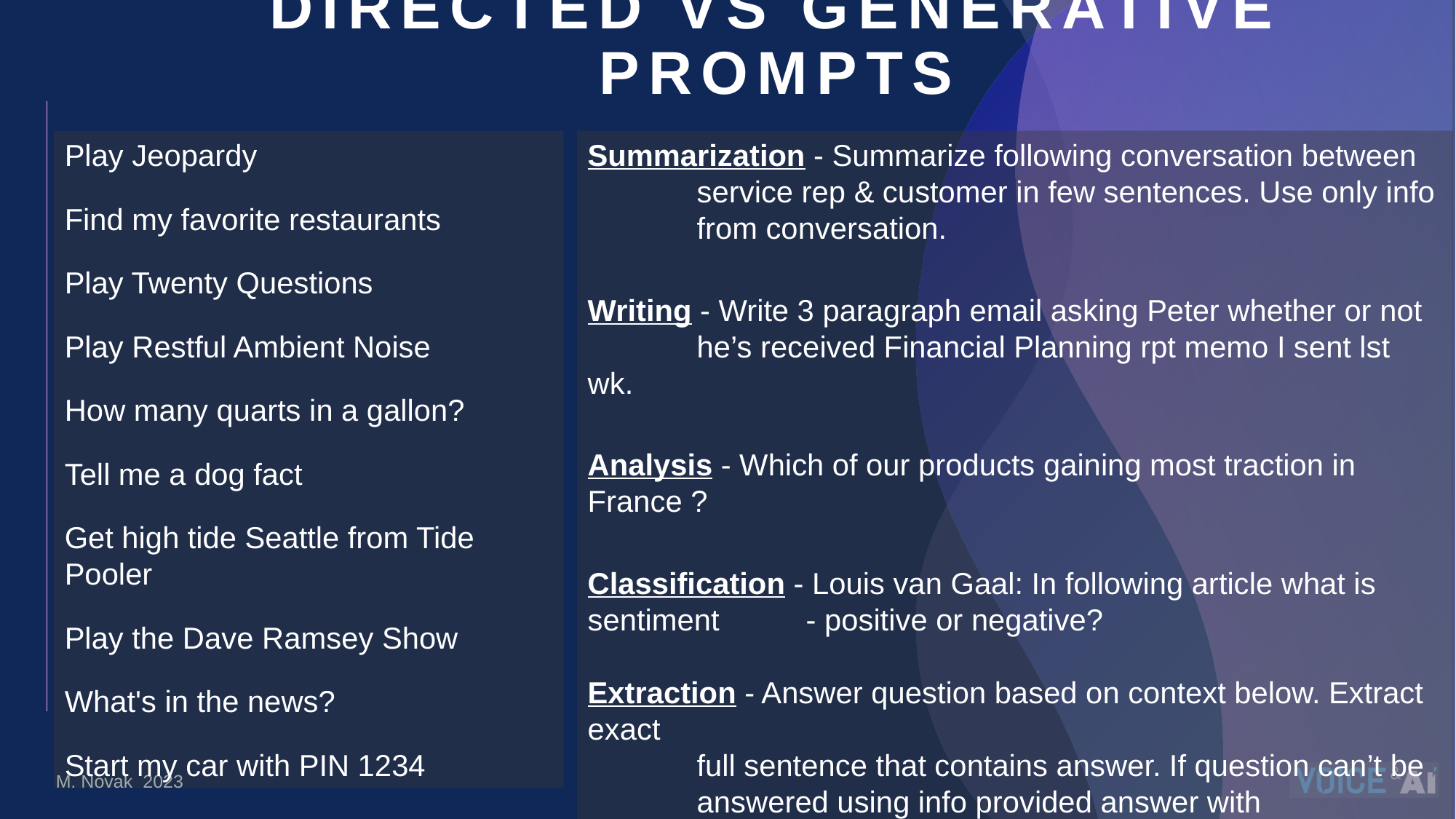

Directed vs Generative Prompts
Play Jeopardy
Find my favorite restaurants
Play Twenty Questions
Play Restful Ambient Noise
How many quarts in a gallon?
Tell me a dog fact
Get high tide Seattle from Tide Pooler
Play the Dave Ramsey Show
What's in the news?
Start my car with PIN 1234
Summarization - Summarize following conversation between 	service rep & customer in few sentences. Use only info 	from conversation.
Writing - Write 3 paragraph email asking Peter whether or not 	he’s received Financial Planning rpt memo I sent lst wk.
Analysis - Which of our products gaining most traction in France ?
Classification - Louis van Gaal: In following article what is sentiment 	- positive or negative?
Extraction - Answer question based on context below. Extract exact
	full sentence that contains answer. If question can’t be 	answered using info provided answer with 			"I CANNOT find governing law“